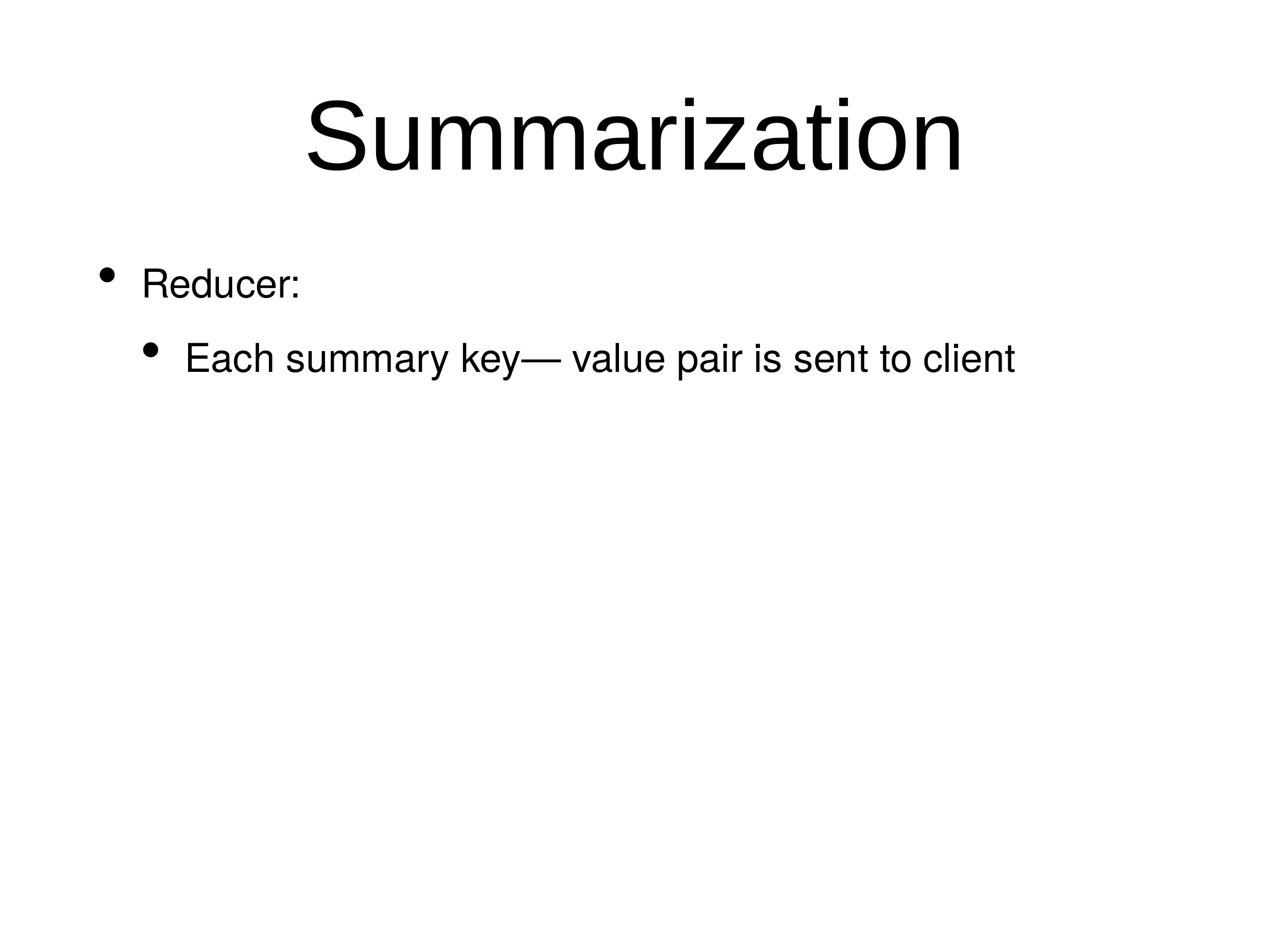

# Summarization
Reducer:
Each summary key— value pair is sent to client